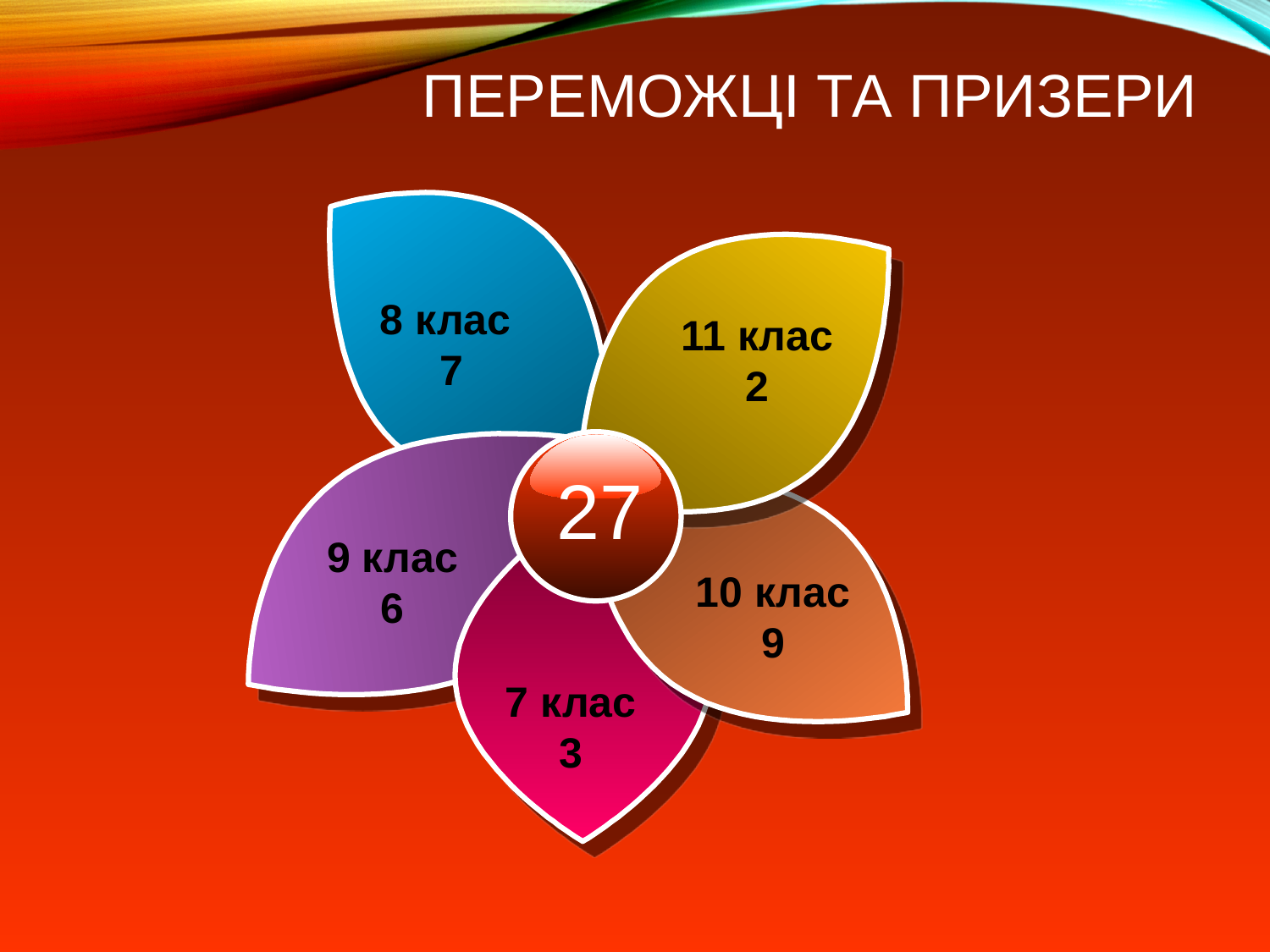

# Переможці та призери

8 клас
7
11 клас
2

27

9 клас
6

10 клас
9
7 клас
3